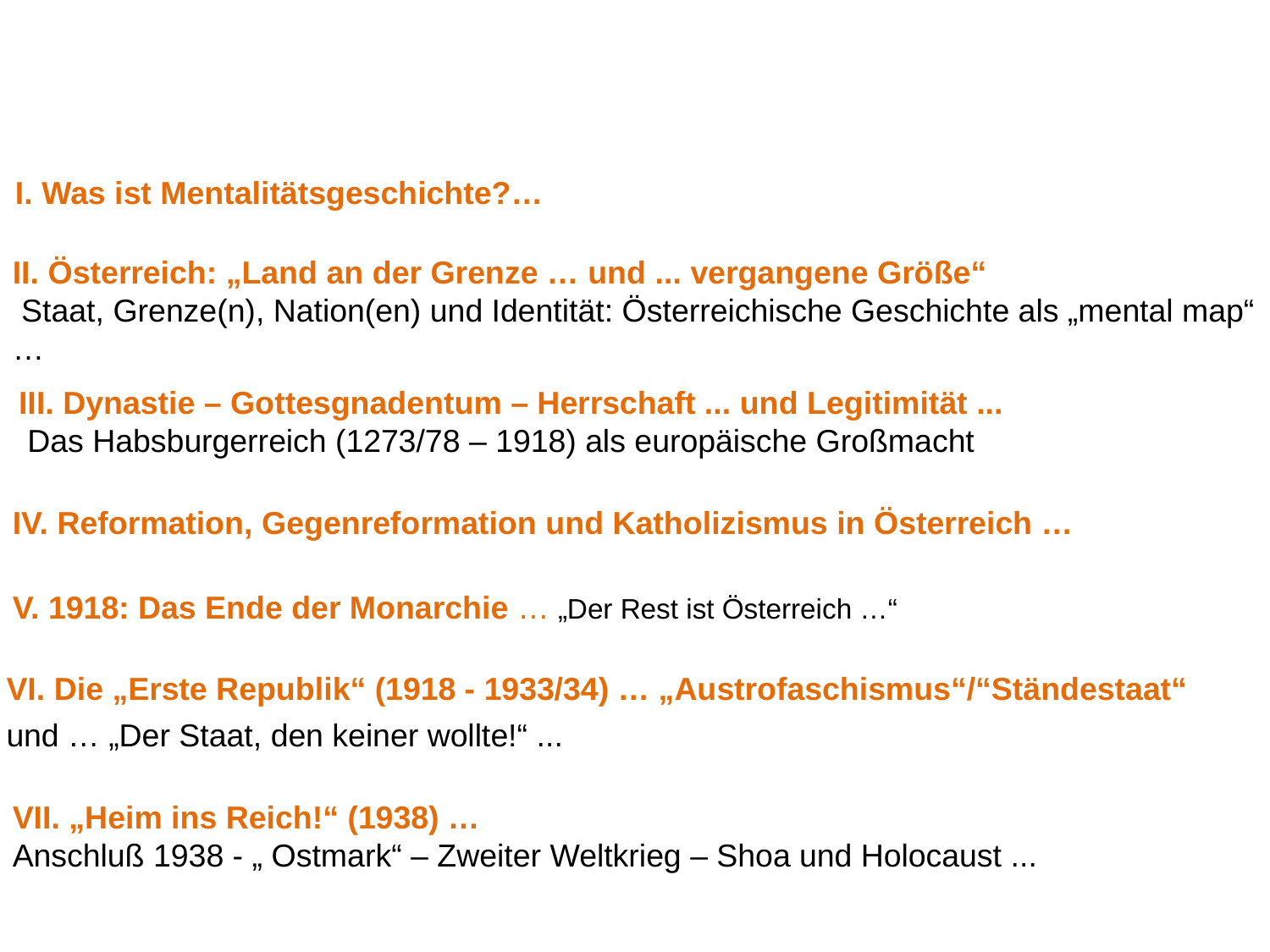

I. Was ist Mentalitätsgeschichte?…
II. Österreich: „Land an der Grenze … und ... vergangene Größe“
 Staat, Grenze(n), Nation(en) und Identität: Österreichische Geschichte als „mental map“ …
III. Dynastie – Gottesgnadentum – Herrschaft ... und Legitimität ...
 Das Habsburgerreich (1273/78 – 1918) als europäische Großmacht
IV. Reformation, Gegenreformation und Katholizismus in Österreich …
V. 1918: Das Ende der Monarchie … „Der Rest ist Österreich …“
 VI. Die „Erste Republik“ (1918 - 1933/34) … „Austrofaschismus“/“Ständestaat“

 und … „Der Staat, den keiner wollte!“ ...
VII. „Heim ins Reich!“ (1938) …
Anschluß 1938 - „ Ostmark“ – Zweiter Weltkrieg – Shoa und Holocaust ...